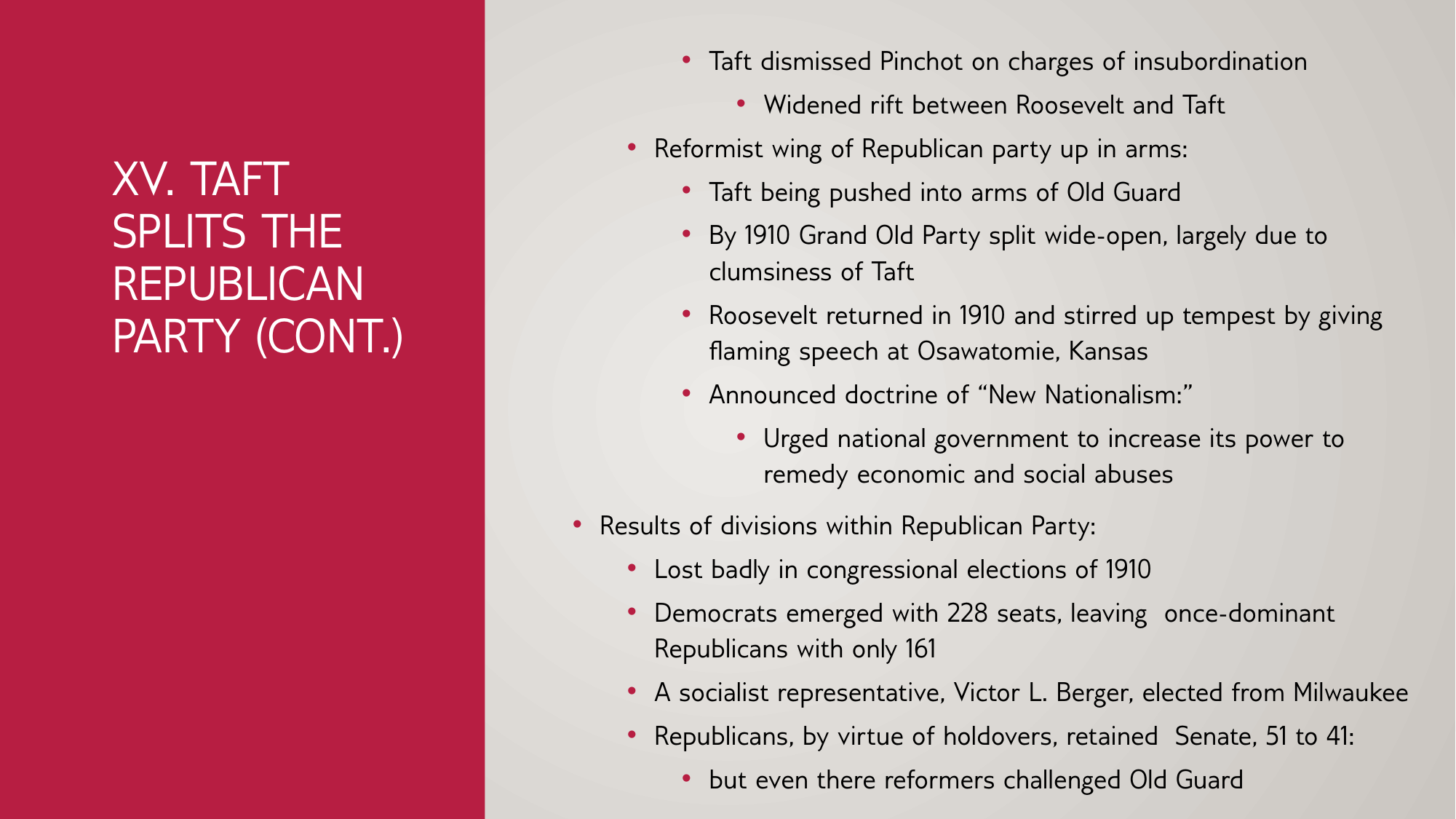

Taft dismissed Pinchot on charges of insubordination
Widened rift between Roosevelt and Taft
Reformist wing of Republican party up in arms:
Taft being pushed into arms of Old Guard
By 1910 Grand Old Party split wide-open, largely due to clumsiness of Taft
Roosevelt returned in 1910 and stirred up tempest by giving flaming speech at Osawatomie, Kansas
Announced doctrine of “New Nationalism:”
Urged national government to increase its power to remedy economic and social abuses
Results of divisions within Republican Party:
Lost badly in congressional elections of 1910
Democrats emerged with 228 seats, leaving  once-dominant Republicans with only 161
A socialist representative, Victor L. Berger, elected from Milwaukee
Republicans, by virtue of holdovers, retained  Senate, 51 to 41:
but even there reformers challenged Old Guard

# XV. Taft Splits the Republican Party (cont.)